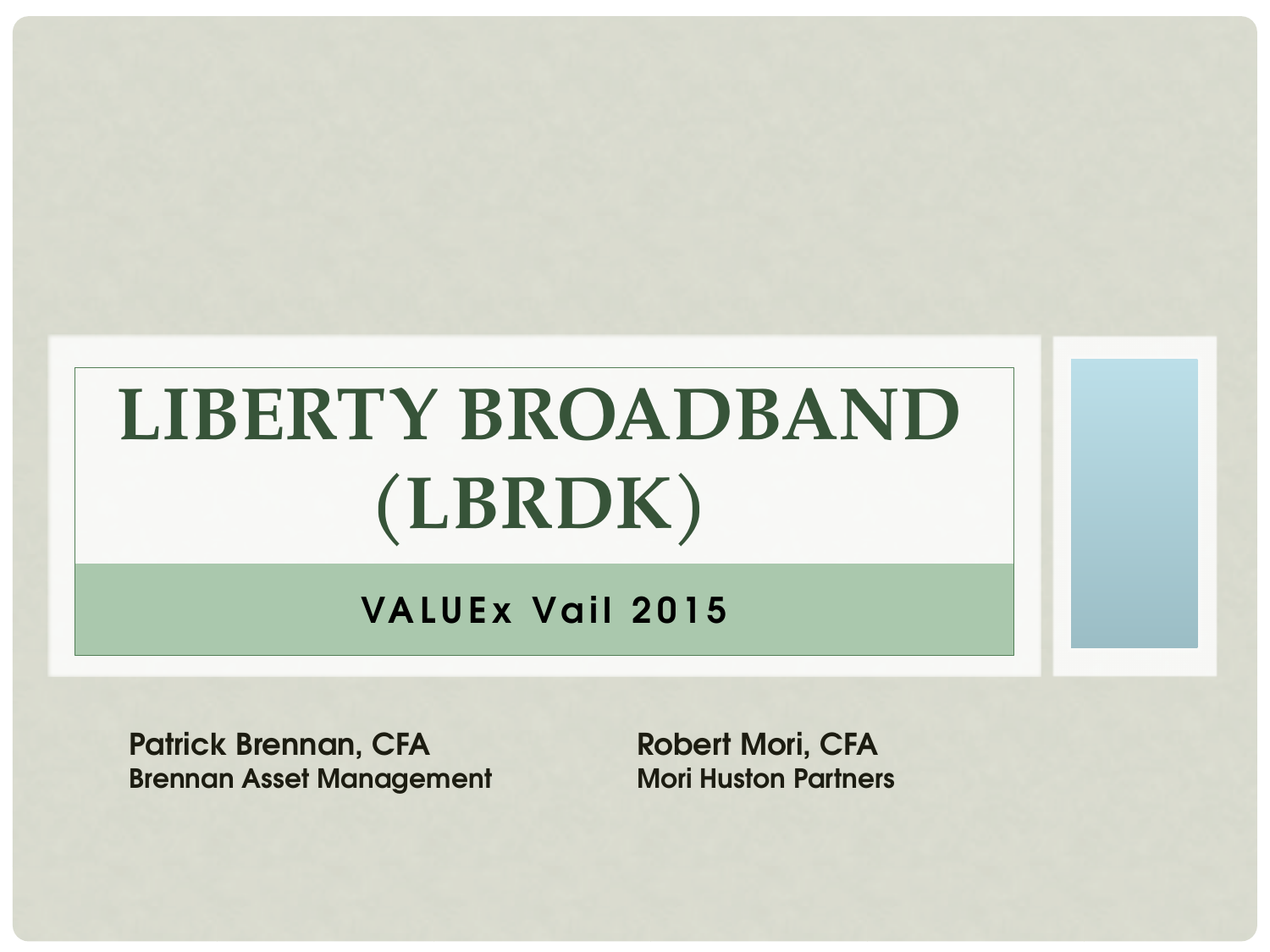

# Liberty broadband (LBRDK)
VALUEx Vail 2015
Patrick Brennan, CFA		Robert Mori, CFA
Brennan Asset Management		Mori Huston Partners